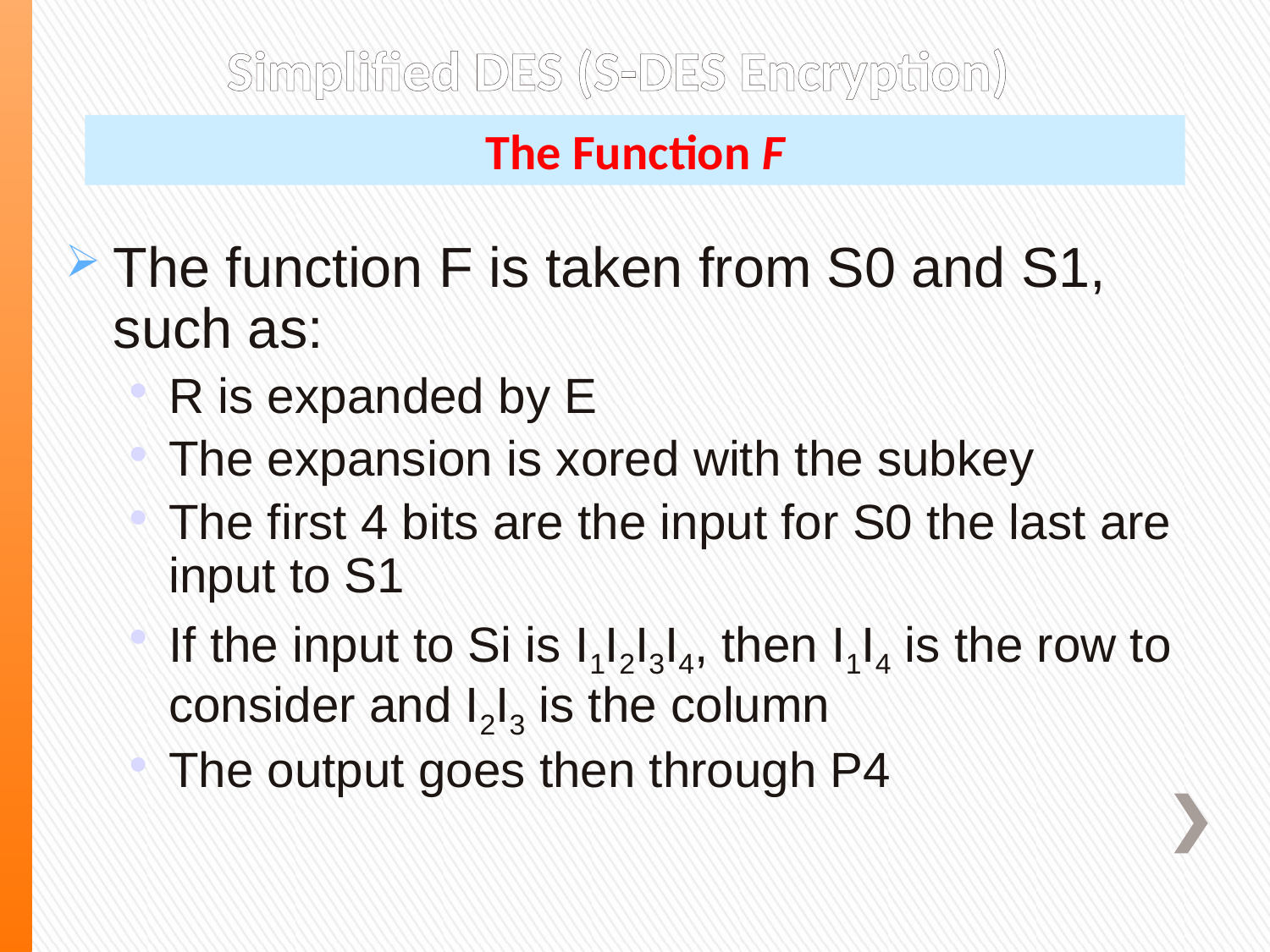

Simplified DES (S-DES Encryption)
The Function F
The function F is taken from S0 and S1, such as:
R is expanded by E
The expansion is xored with the subkey
The first 4 bits are the input for S0 the last are input to S1
If the input to Si is I1I2I3I4, then I1I4 is the row to consider and I2I3 is the column
The output goes then through P4